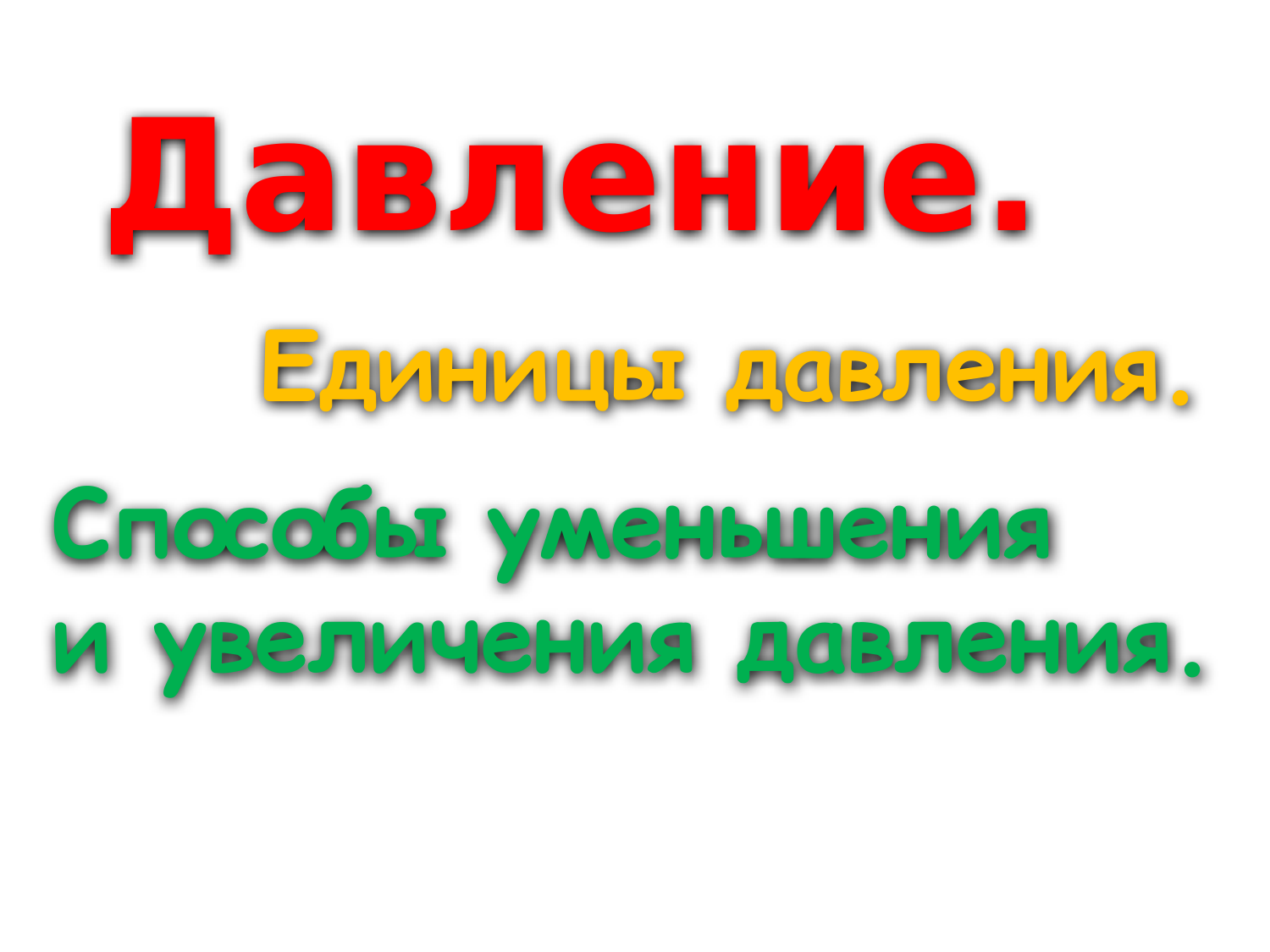

Давление.
Единицы давления.
Способы уменьшения
и увеличения давления.